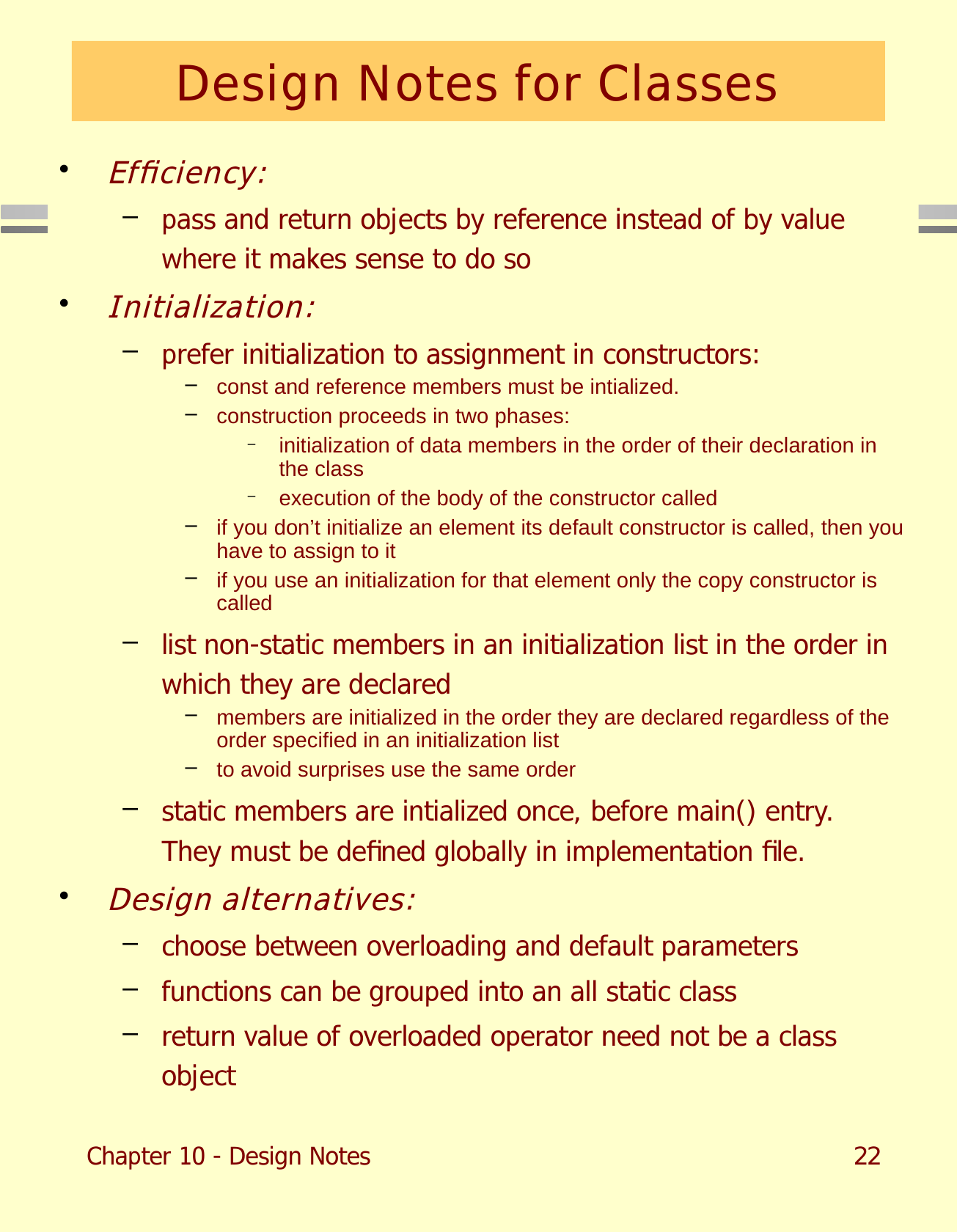

# Design Notes for Classes
Efficiency:
pass and return objects by reference instead of by value where it makes sense to do so
Initialization:
prefer initialization to assignment in constructors:
const and reference members must be intialized.
construction proceeds in two phases:
initialization of data members in the order of their declaration in the class
execution of the body of the constructor called
if you don’t initialize an element its default constructor is called, then you have to assign to it
if you use an initialization for that element only the copy constructor is called
list non-static members in an initialization list in the order in which they are declared
members are initialized in the order they are declared regardless of the order specified in an initialization list
to avoid surprises use the same order
static members are intialized once, before main() entry.  They must be defined globally in implementation file.
Design alternatives:
choose between overloading and default parameters
functions can be grouped into an all static class
return value of overloaded operator need not be a class object
Chapter 10 - Design Notes
22